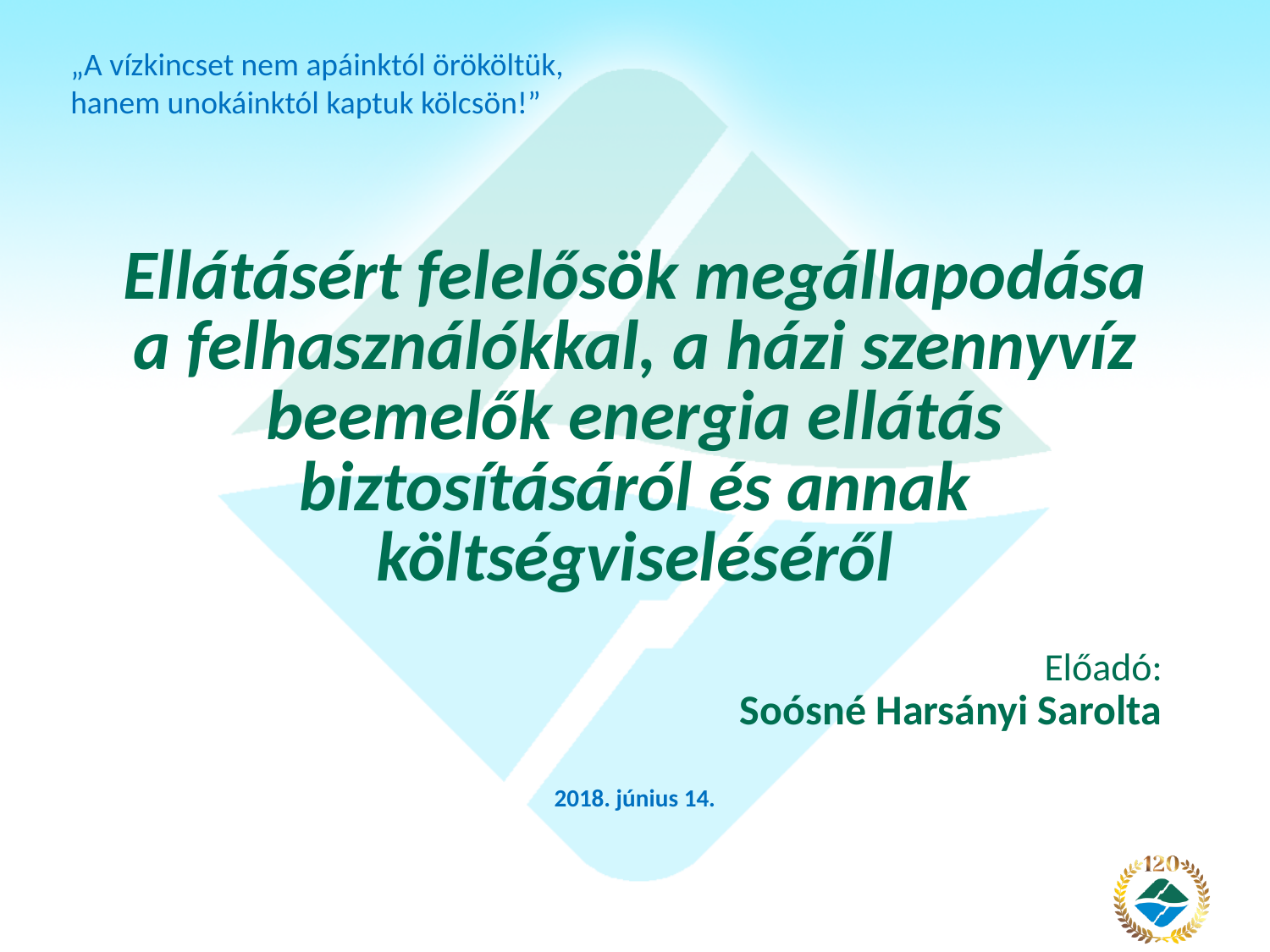

# Ellátásért felelősök megállapodása a felhasználókkal, a házi szennyvíz beemelők energia ellátás biztosításáról és annak költségviseléséről
Előadó:
Soósné Harsányi Sarolta
2018. június 14.